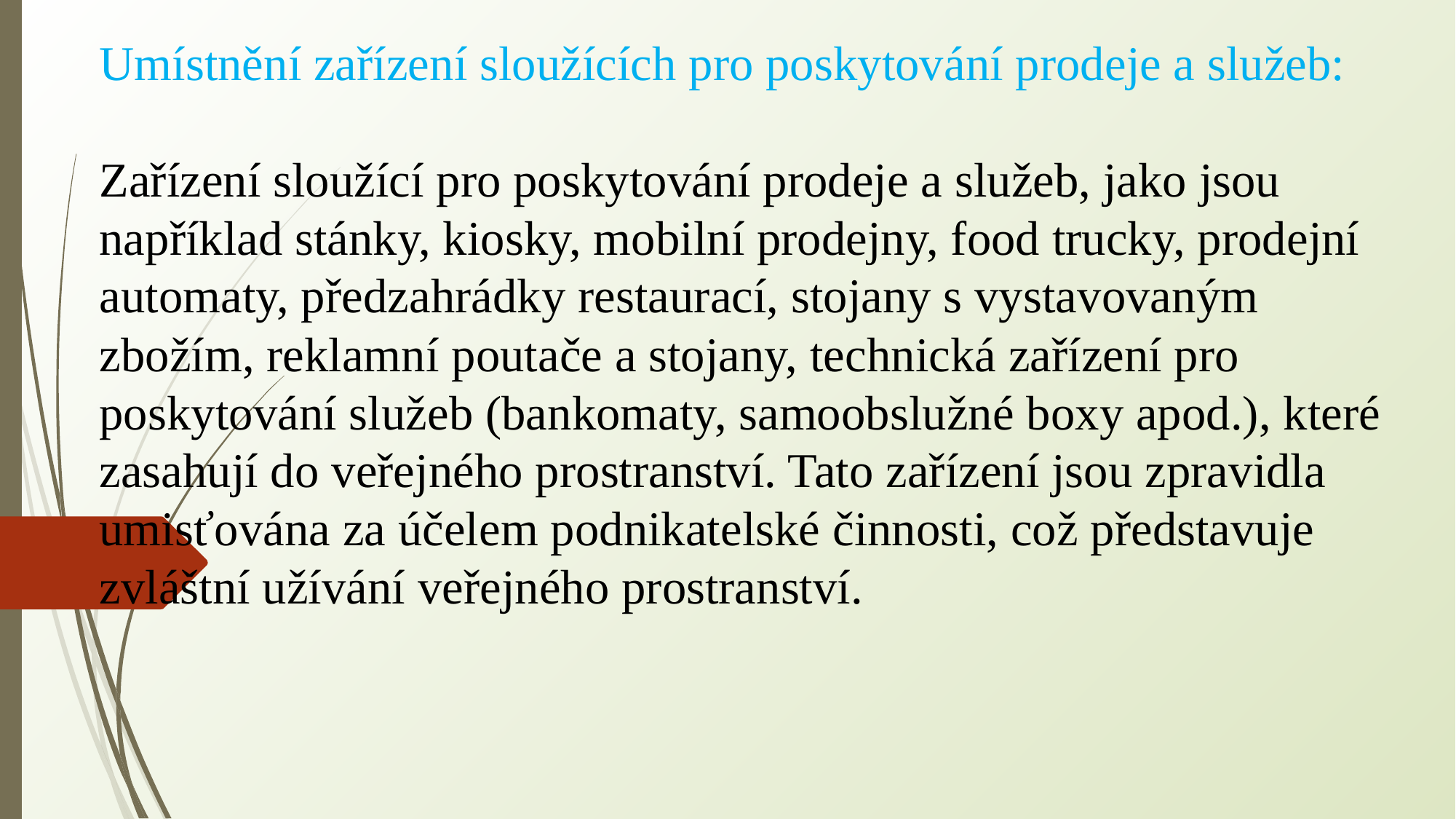

Umístnění zařízení sloužících pro poskytování prodeje a služeb:

Zařízení sloužící pro poskytování prodeje a služeb, jako jsou například stánky, kiosky, mobilní prodejny, food trucky, prodejní automaty, předzahrádky restaurací, stojany s vystavovaným zbožím, reklamní poutače a stojany, technická zařízení pro poskytování služeb (bankomaty, samoobslužné boxy apod.), které zasahují do veřejného prostranství. Tato zařízení jsou zpravidla umisťována za účelem podnikatelské činnosti, což představuje zvláštní užívání veřejného prostranství.